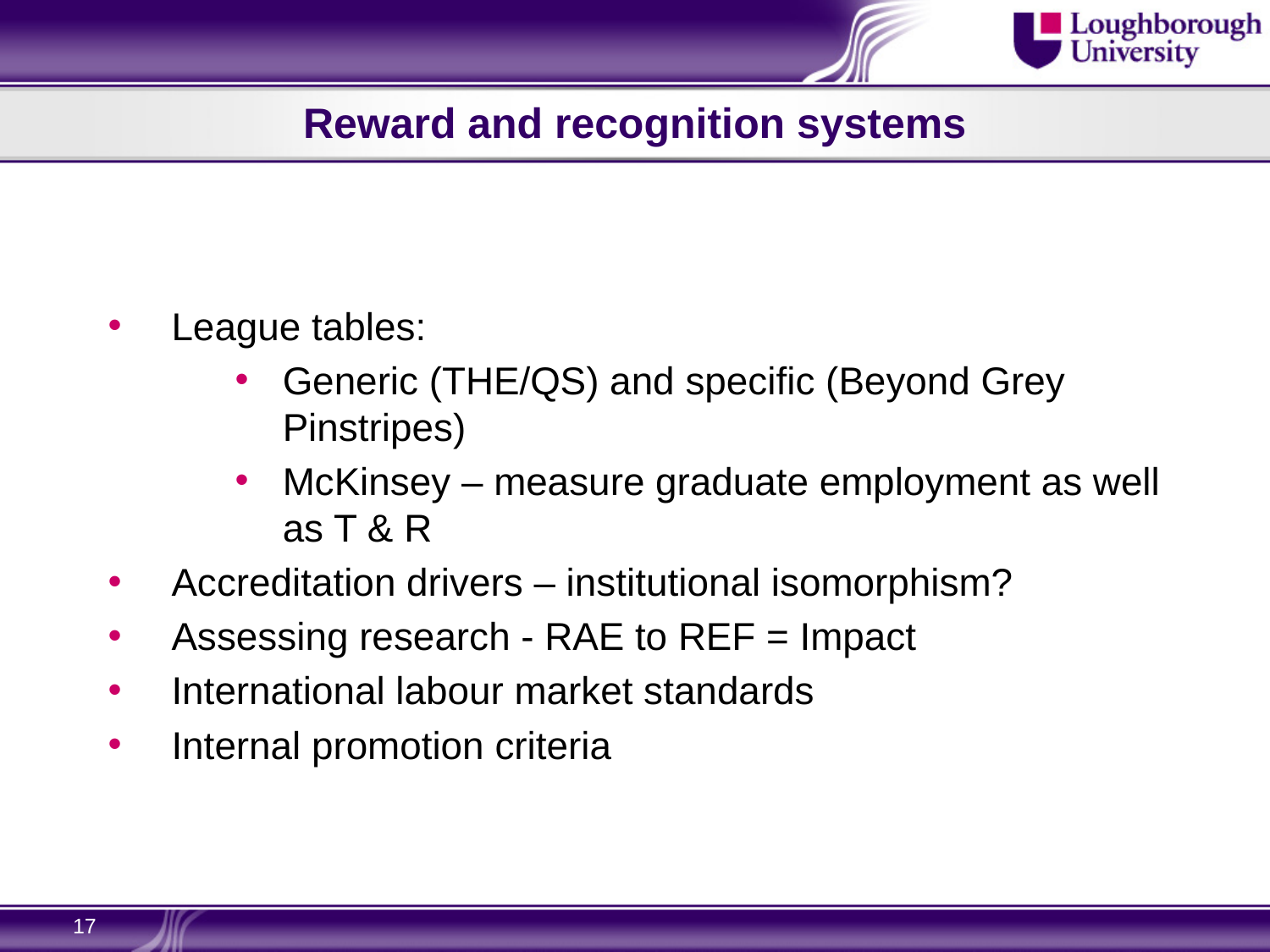

# Reward and recognition systems
League tables:
Generic (THE/QS) and specific (Beyond Grey Pinstripes)
McKinsey – measure graduate employment as well as T & R
Accreditation drivers – institutional isomorphism?
Assessing research - RAE to REF = Impact
International labour market standards
Internal promotion criteria
17